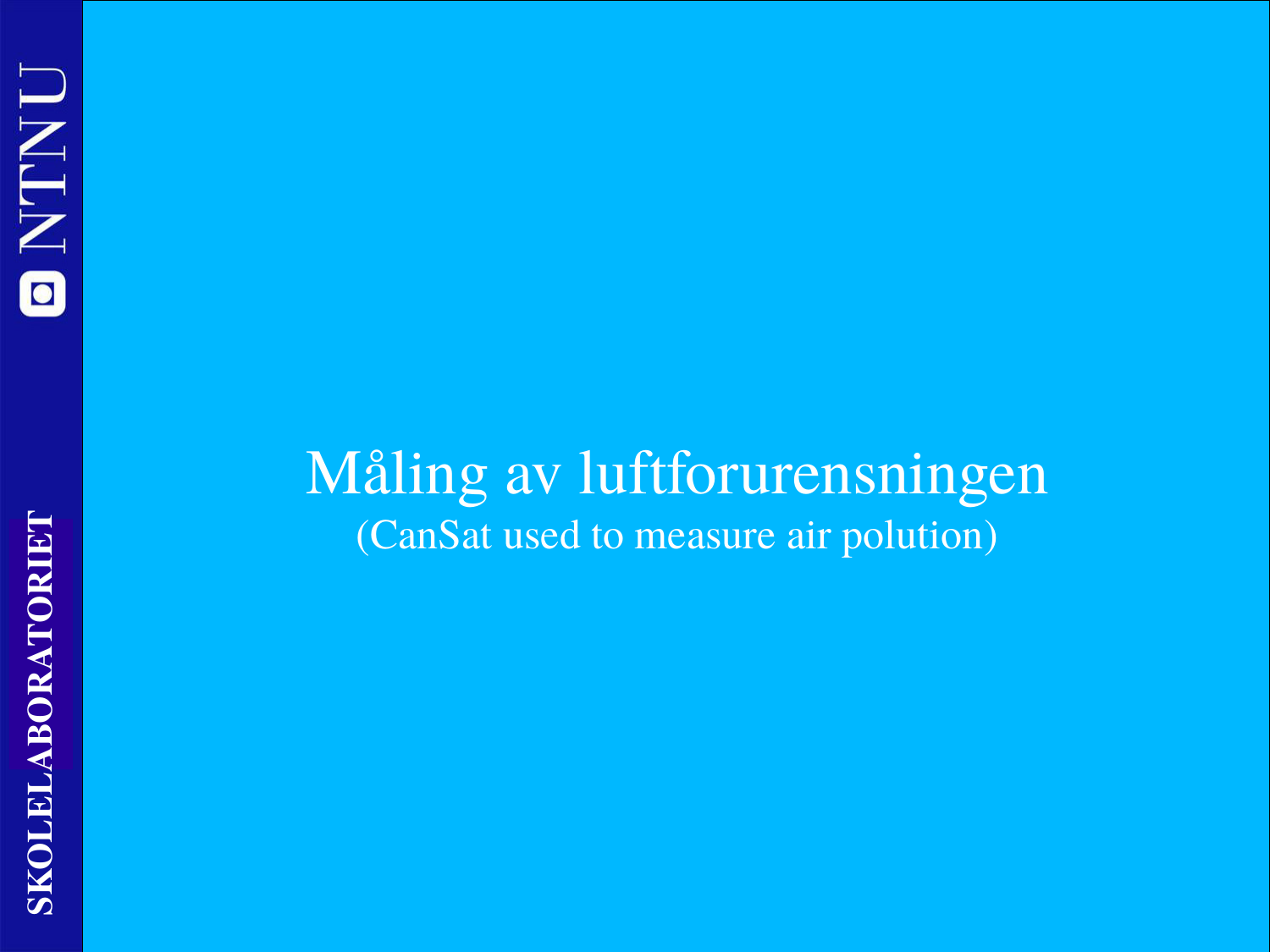

# Måling av luftforurensningen (CanSat used to measure air polution)